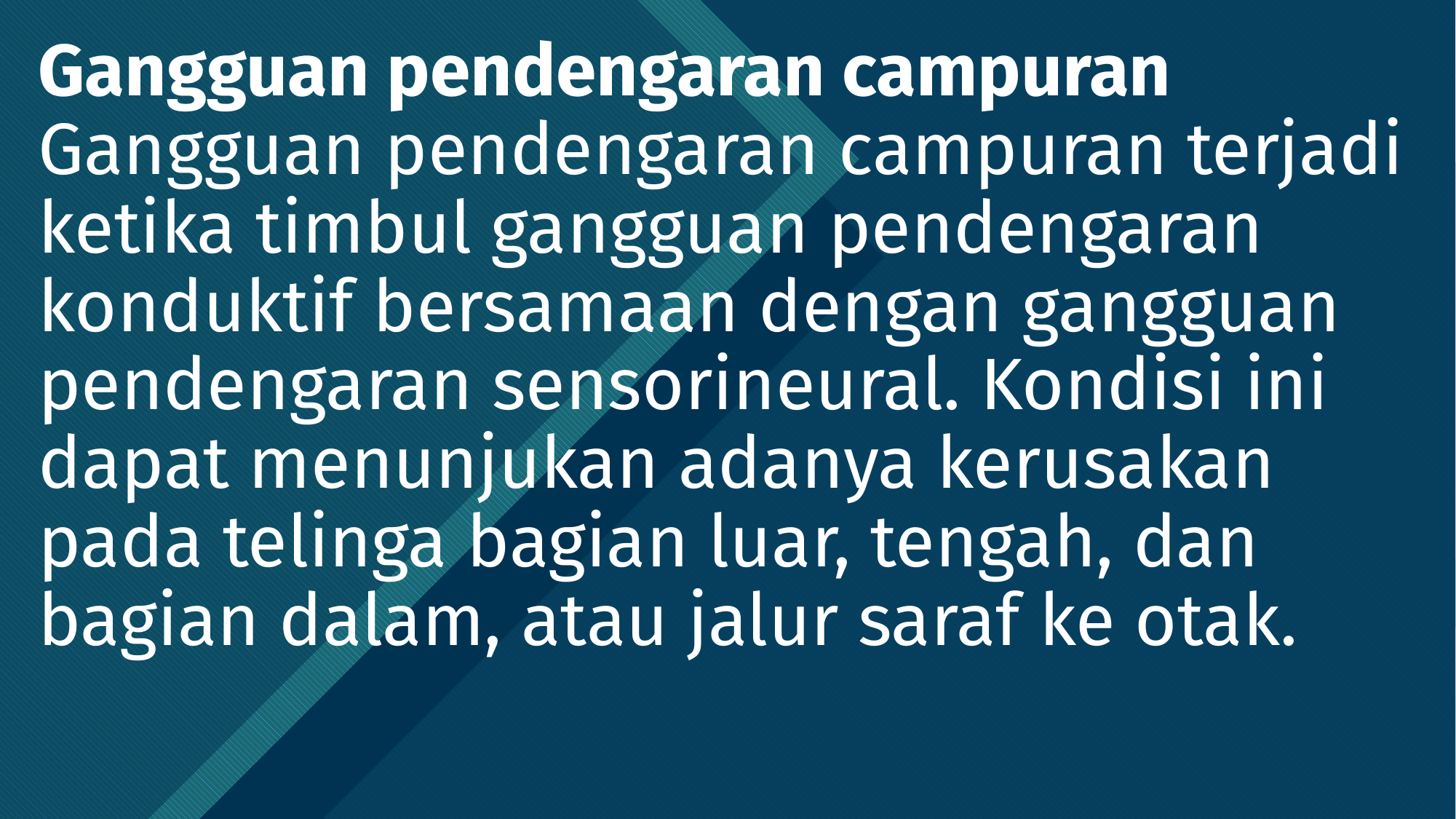

# Gangguan pendengaran campuran Gangguan pendengaran campuran terjadi ketika timbul gangguan pendengaran konduktif bersamaan dengan gangguan pendengaran sensorineural. Kondisi ini dapat menunjukan adanya kerusakan pada telinga bagian luar, tengah, dan bagian dalam, atau jalur saraf ke otak.